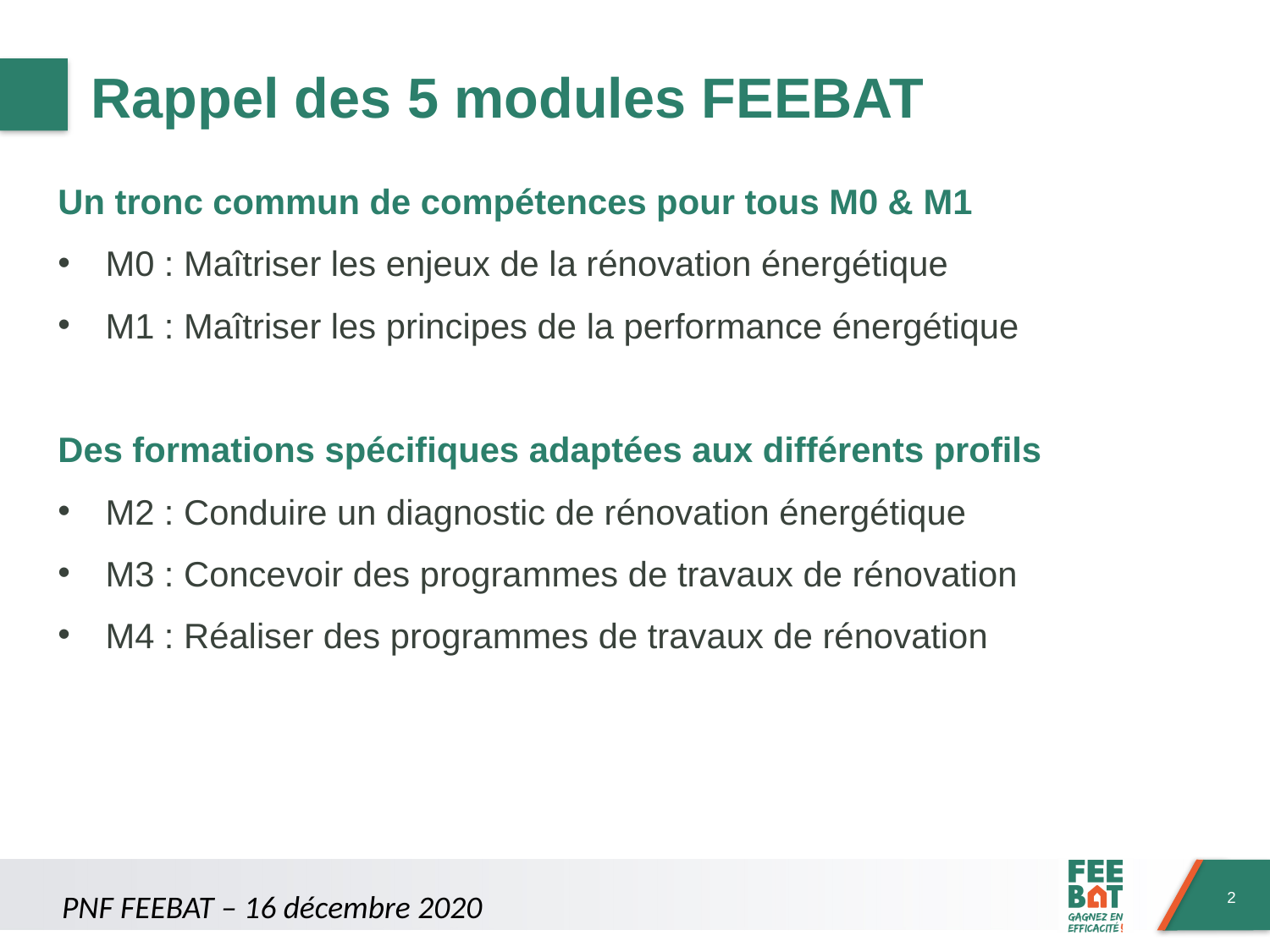

# Rappel des 5 modules FEEBAT
Un tronc commun de compétences pour tous M0 & M1
M0 : Maîtriser les enjeux de la rénovation énergétique
M1 : Maîtriser les principes de la performance énergétique

Des formations spécifiques adaptées aux différents profils
M2 : Conduire un diagnostic de rénovation énergétique
M3 : Concevoir des programmes de travaux de rénovation
M4 : Réaliser des programmes de travaux de rénovation

PNF FEEBAT – 16 décembre 2020